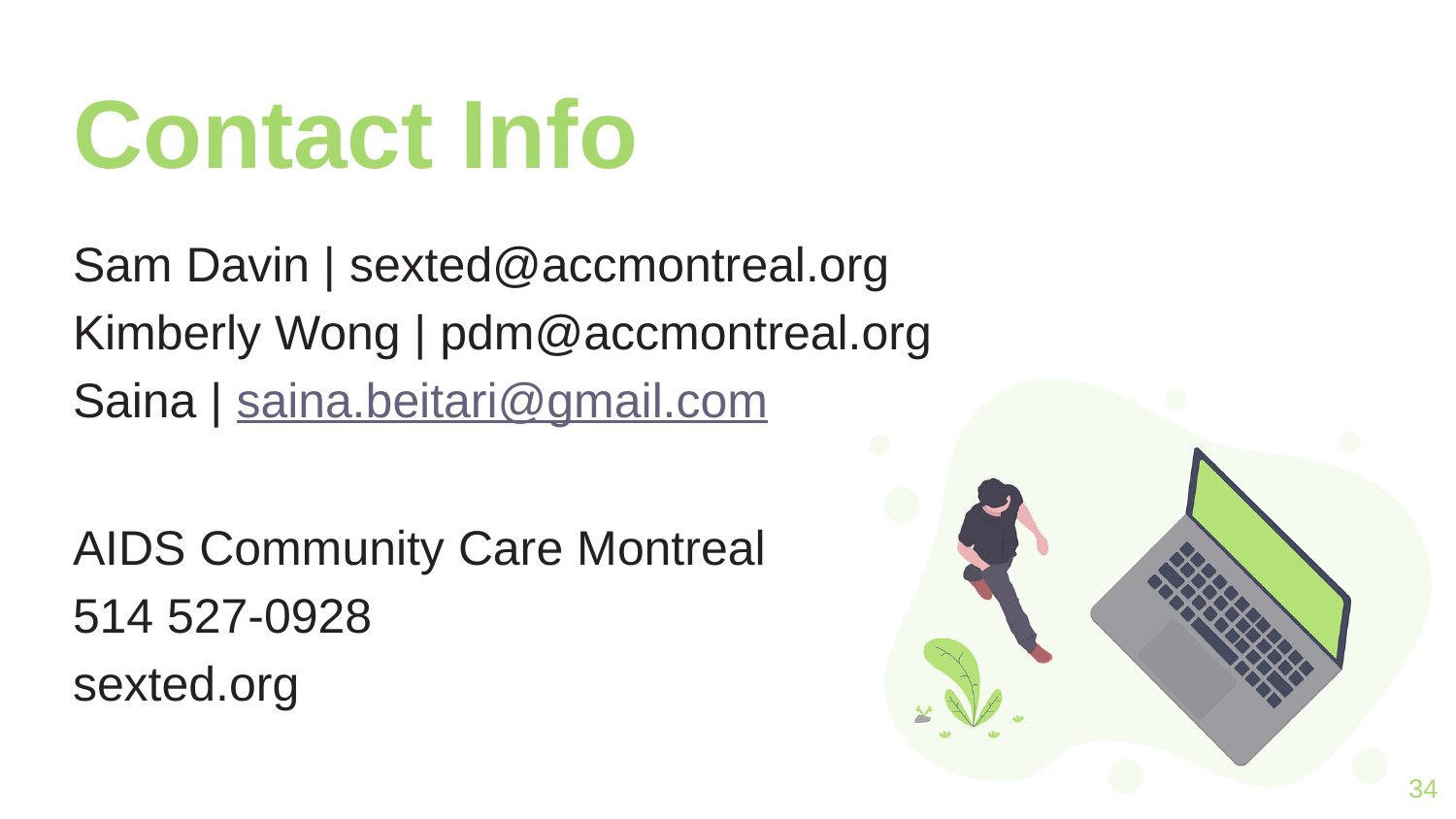

# Contact Info
Sam Davin | sexted@accmontreal.org
Kimberly Wong | pdm@accmontreal.org
Saina | saina.beitari@gmail.com

AIDS Community Care Montreal
514 527-0928
sexted.org
34